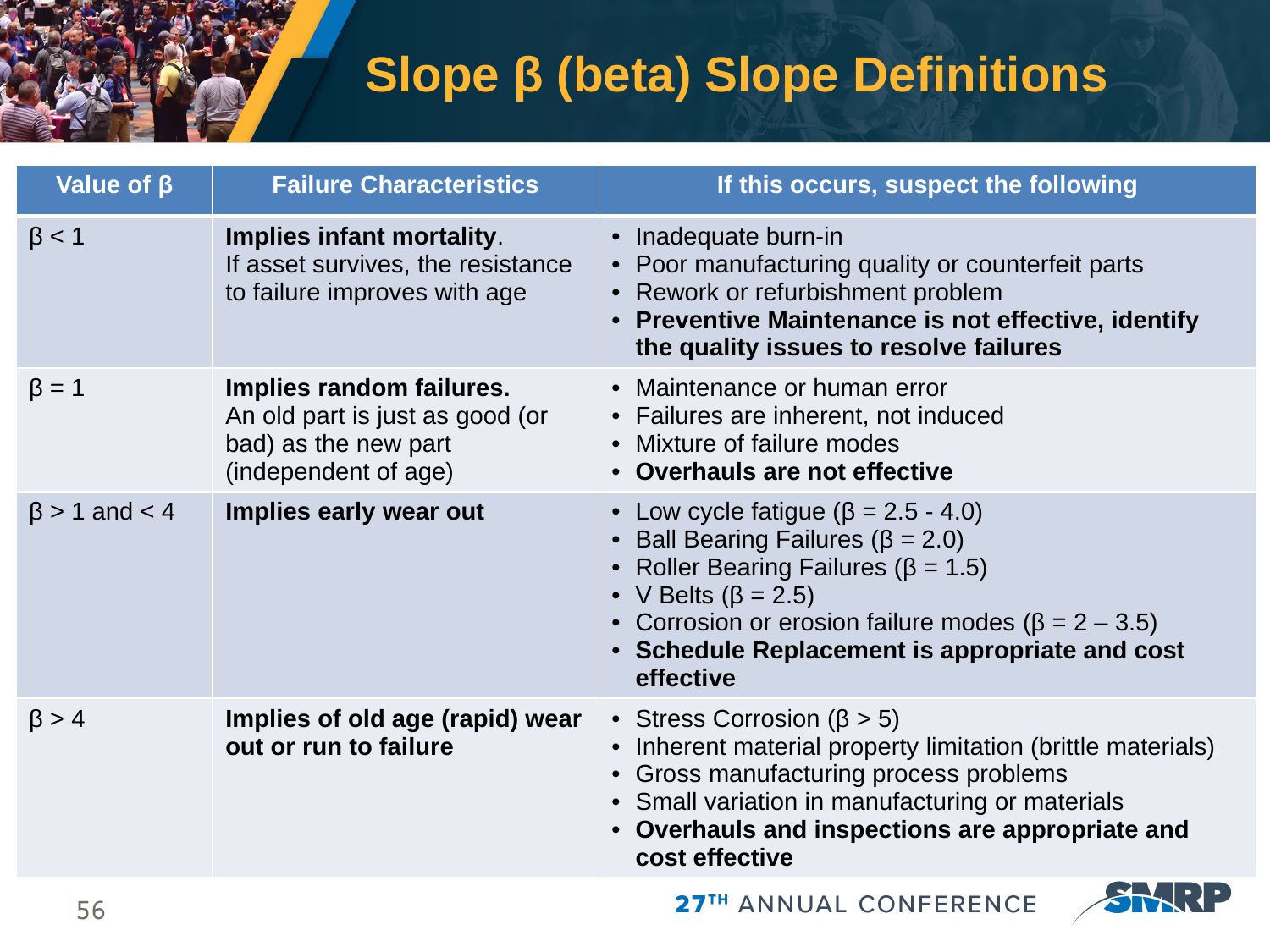

# Slope β (beta) Slope Definitions
| Value of β | Failure Characteristics | If this occurs, suspect the following |
| --- | --- | --- |
| β < 1 | Implies infant mortality. If asset survives, the resistance to failure improves with age | Inadequate burn-in Poor manufacturing quality or counterfeit parts Rework or refurbishment problem Preventive Maintenance is not effective, identify the quality issues to resolve failures |
| β = 1 | Implies random failures. An old part is just as good (or bad) as the new part (independent of age) | Maintenance or human error Failures are inherent, not induced Mixture of failure modes Overhauls are not effective |
| β > 1 and < 4 | Implies early wear out | Low cycle fatigue (β = 2.5 - 4.0) Ball Bearing Failures (β = 2.0) Roller Bearing Failures (β = 1.5) V Belts (β = 2.5) Corrosion or erosion failure modes (β = 2 – 3.5) Schedule Replacement is appropriate and cost effective |
| β > 4 | Implies of old age (rapid) wear out or run to failure | Stress Corrosion (β > 5) Inherent material property limitation (brittle materials) Gross manufacturing process problems Small variation in manufacturing or materials Overhauls and inspections are appropriate and cost effective |
56